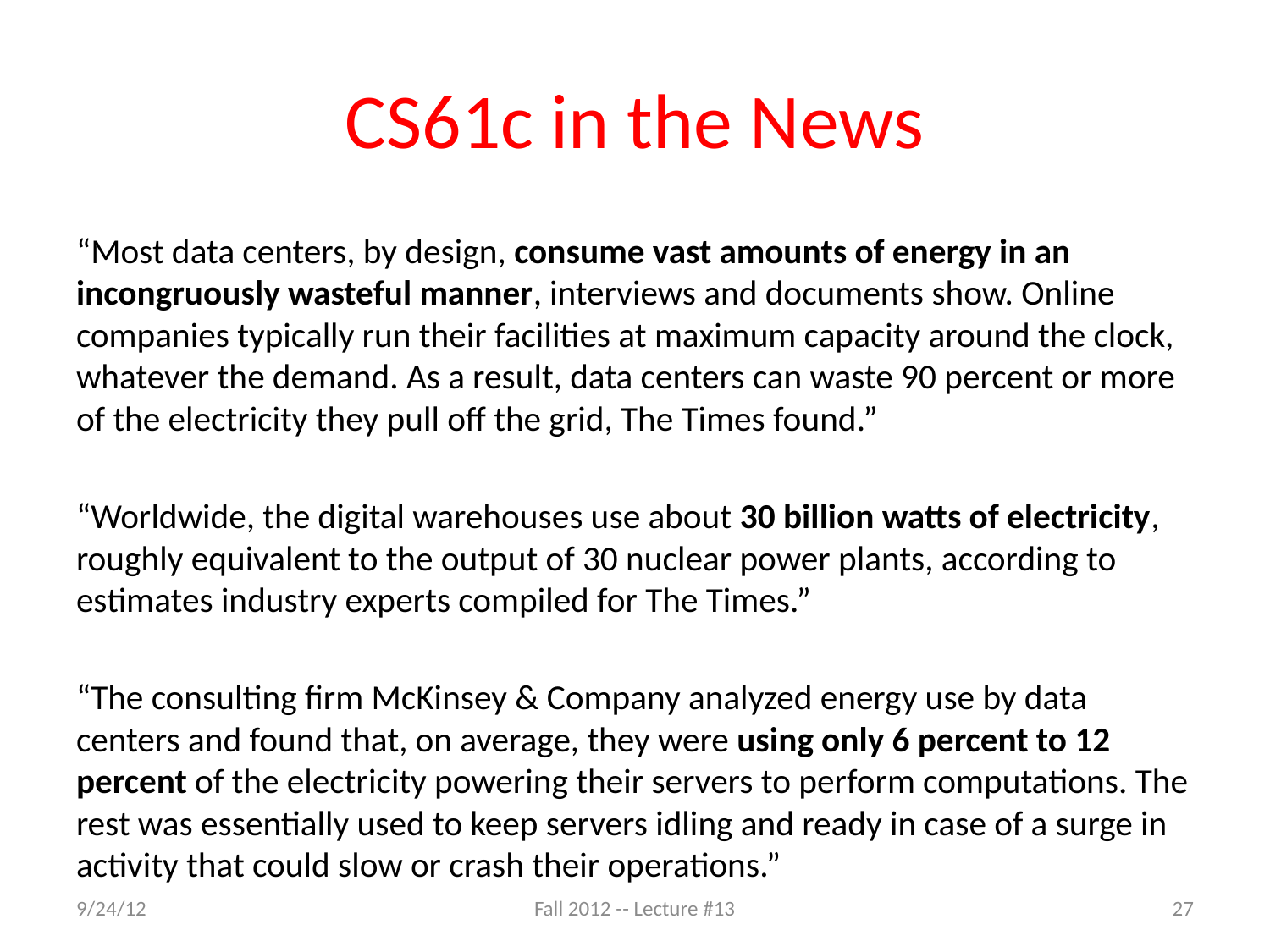

# CS61c in the News
“Most data centers, by design, consume vast amounts of energy in an incongruously wasteful manner, interviews and documents show. Online companies typically run their facilities at maximum capacity around the clock, whatever the demand. As a result, data centers can waste 90 percent or more of the electricity they pull off the grid, The Times found.”

“Worldwide, the digital warehouses use about 30 billion watts of electricity, roughly equivalent to the output of 30 nuclear power plants, according to estimates industry experts compiled for The Times.”

“The consulting firm McKinsey & Company analyzed energy use by data centers and found that, on average, they were using only 6 percent to 12 percent of the electricity powering their servers to perform computations. The rest was essentially used to keep servers idling and ready in case of a surge in activity that could slow or crash their operations.”
9/24/12
Fall 2012 -- Lecture #13
27